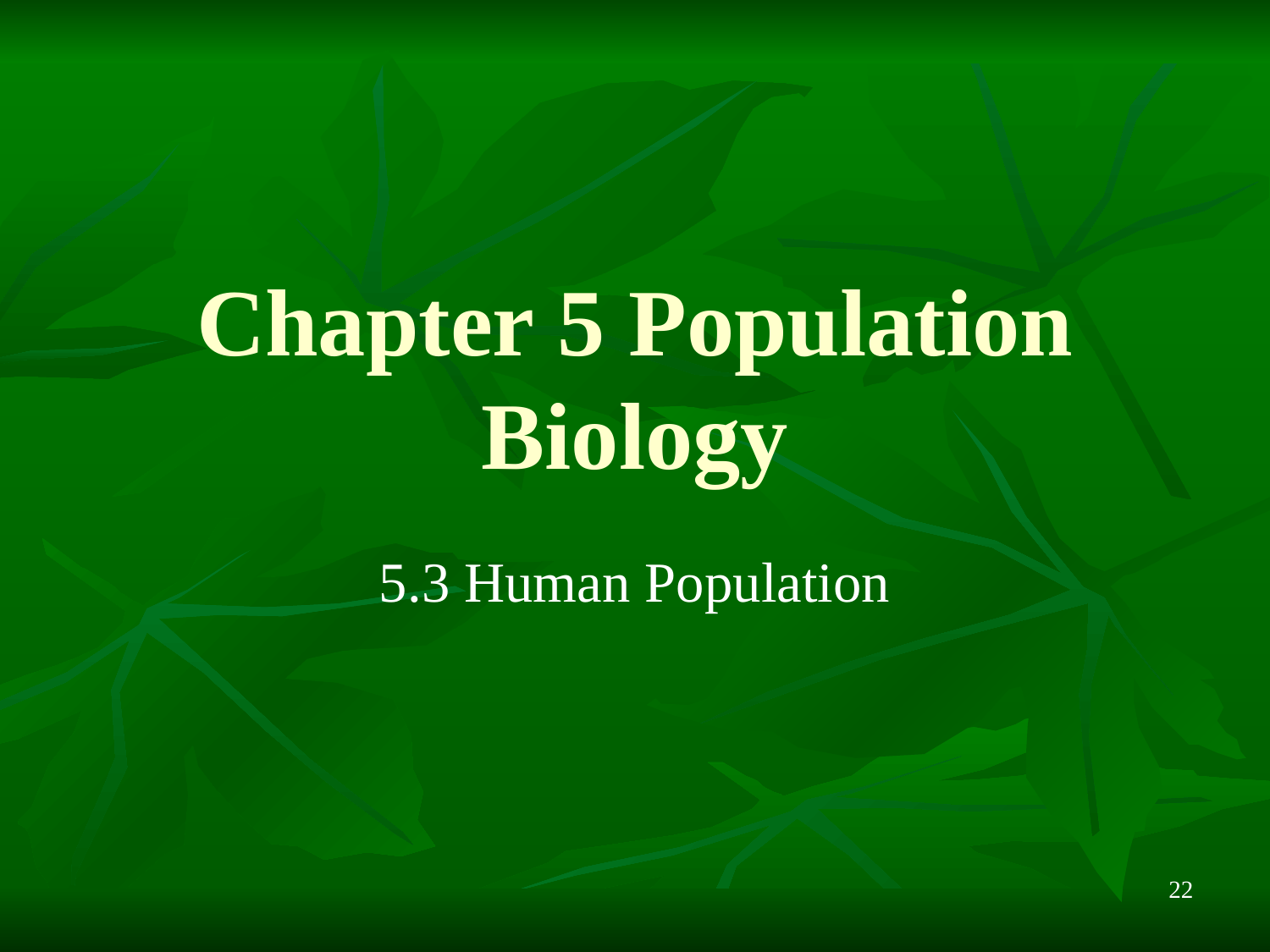

# Chapter 5 Population Biology
5.3 Human Population
22